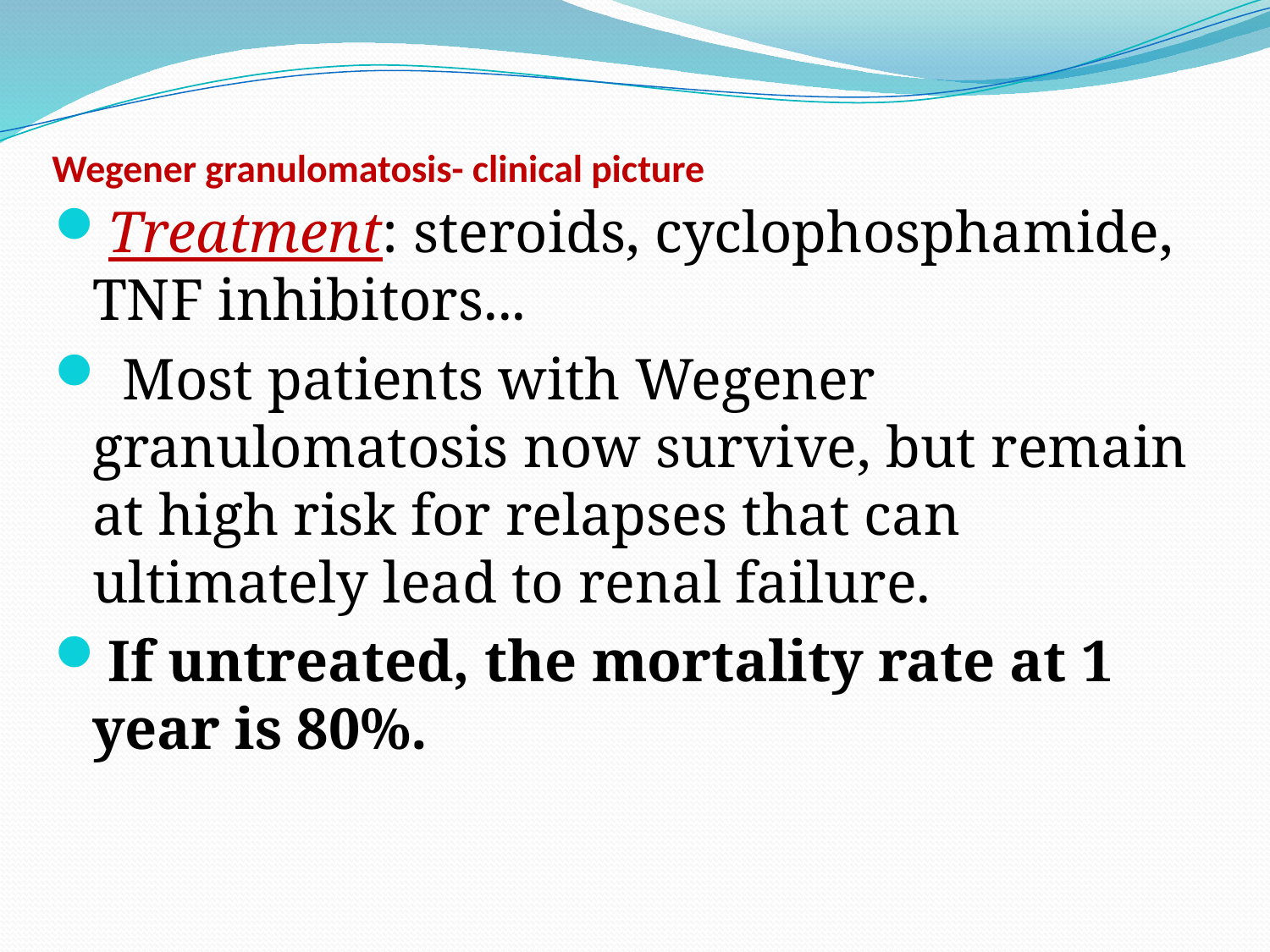

# Wegener granulomatosis- clinical picture
Treatment: steroids, cyclophosphamide, TNF inhibitors...
 Most patients with Wegener granulomatosis now survive, but remain at high risk for relapses that can ultimately lead to renal failure.
If untreated, the mortality rate at 1 year is 80%.